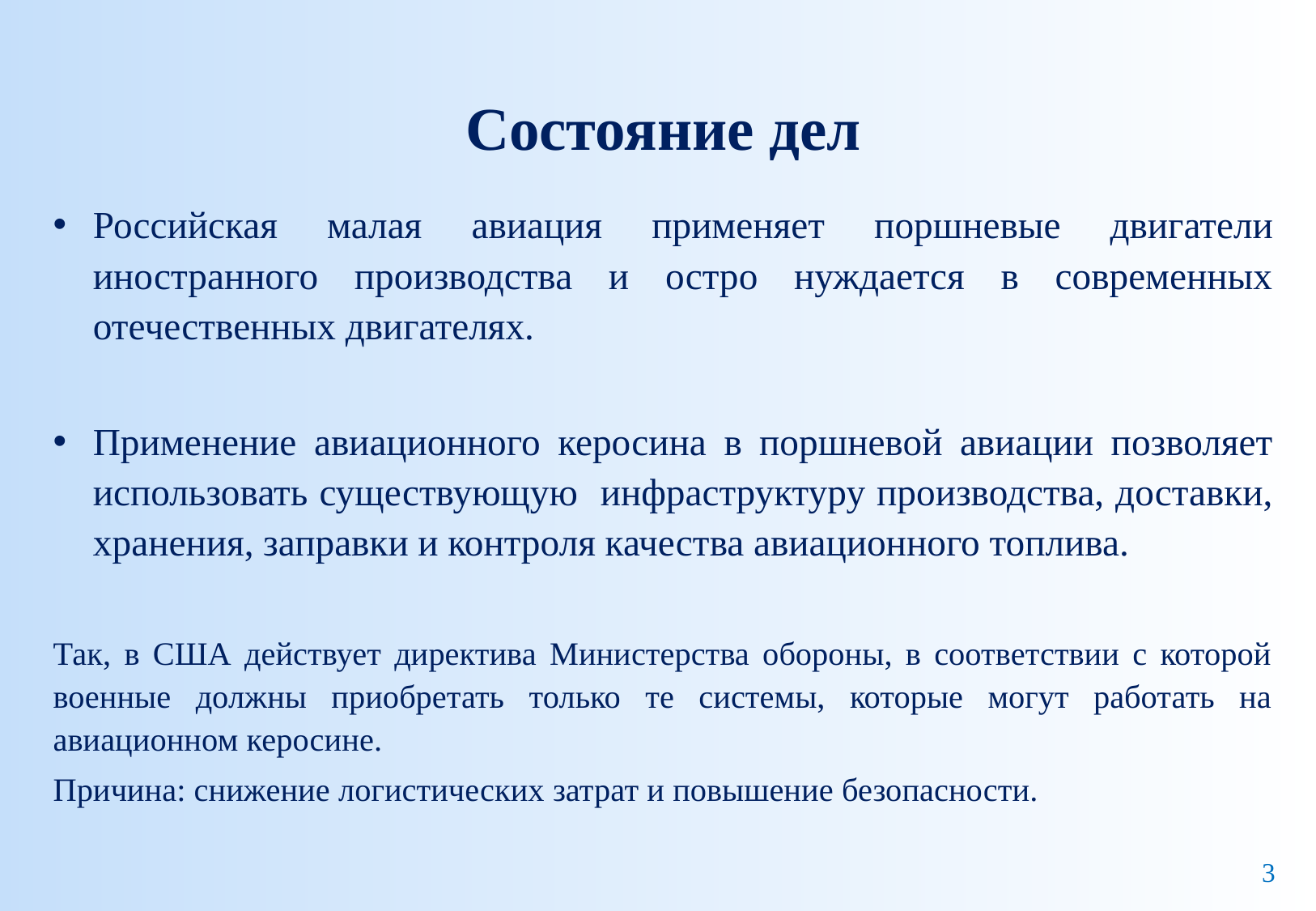

Состояние дел
Российская малая авиация применяет поршневые двигатели иностранного производства и остро нуждается в современных отечественных двигателях.

Применение авиационного керосина в поршневой авиации позволяет использовать существующую  инфраструктуру производства, доставки, хранения, заправки и контроля качества авиационного топлива.

Так, в США действует директива Министерства обороны, в соответствии с которой военные должны приобретать только те системы, которые могут работать на авиационном керосине.
Причина: снижение логистических затрат и повышение безопасности.
3